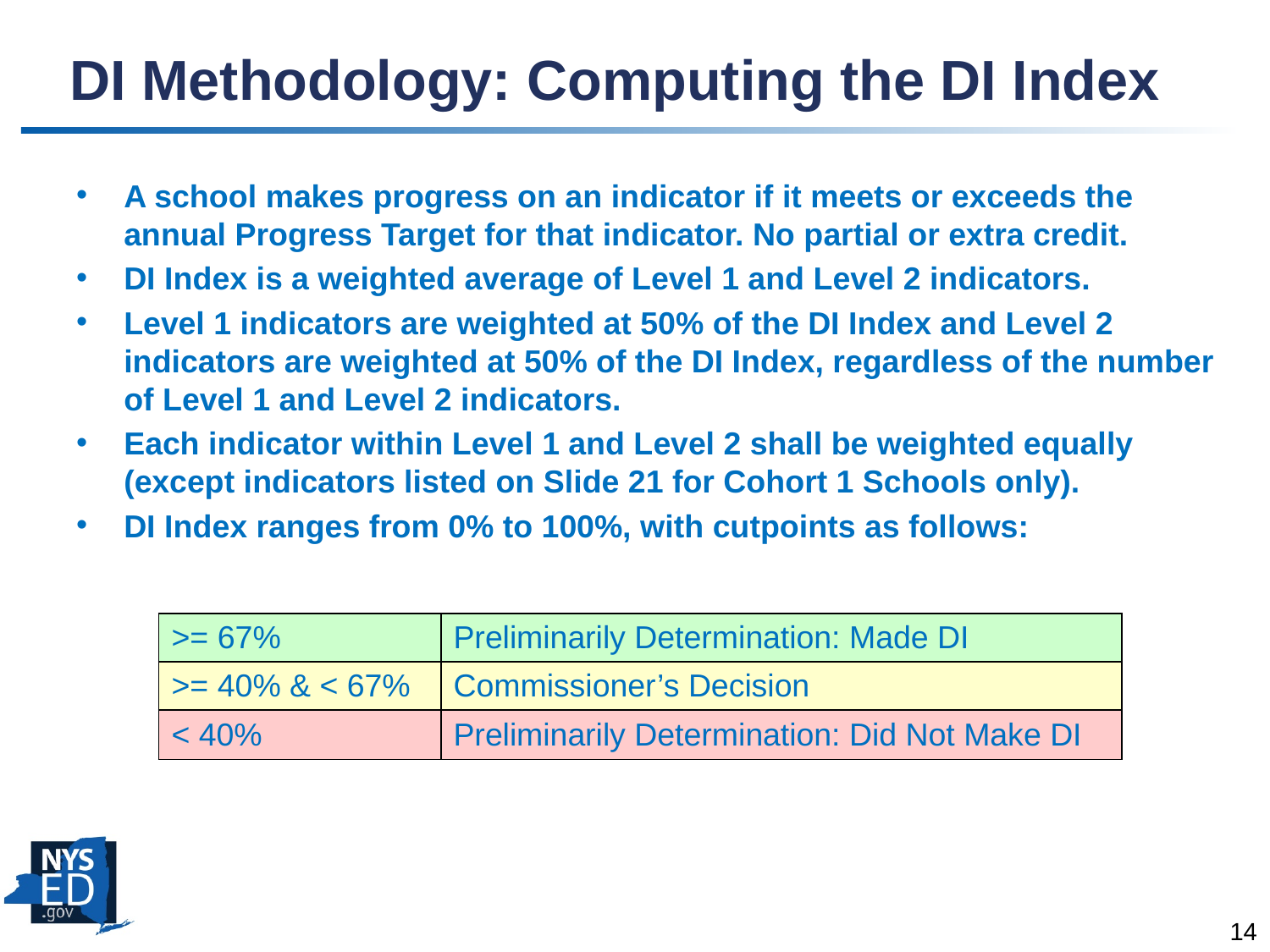

# DI Methodology: Computing the DI Index
A school makes progress on an indicator if it meets or exceeds the annual Progress Target for that indicator. No partial or extra credit.
DI Index is a weighted average of Level 1 and Level 2 indicators.
Level 1 indicators are weighted at 50% of the DI Index and Level 2 indicators are weighted at 50% of the DI Index, regardless of the number of Level 1 and Level 2 indicators.
Each indicator within Level 1 and Level 2 shall be weighted equally (except indicators listed on Slide 21 for Cohort 1 Schools only).
DI Index ranges from 0% to 100%, with cutpoints as follows:

| >= 67% | Preliminarily Determination: Made DI |
| --- | --- |
| >= 40% & < 67% | Commissioner’s Decision |
| < 40% | Preliminarily Determination: Did Not Make DI |
14